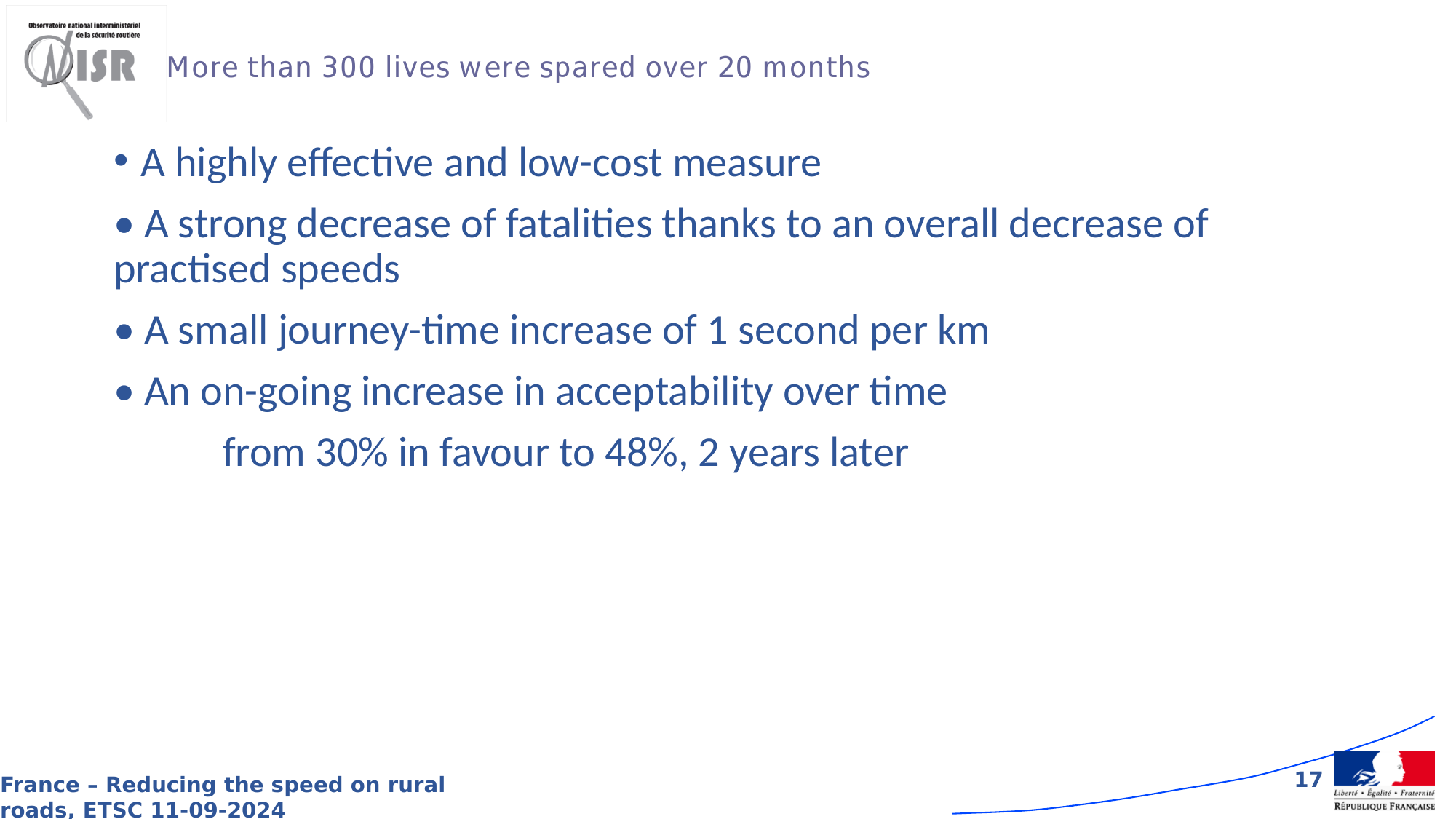

# More than 300 lives were spared over 20 months
A highly effective and low-cost measure
• A strong decrease of fatalities thanks to an overall decrease of practised speeds
• A small journey-time increase of 1 second per km
• An on-going increase in acceptability over time
	from 30% in favour to 48%, 2 years later